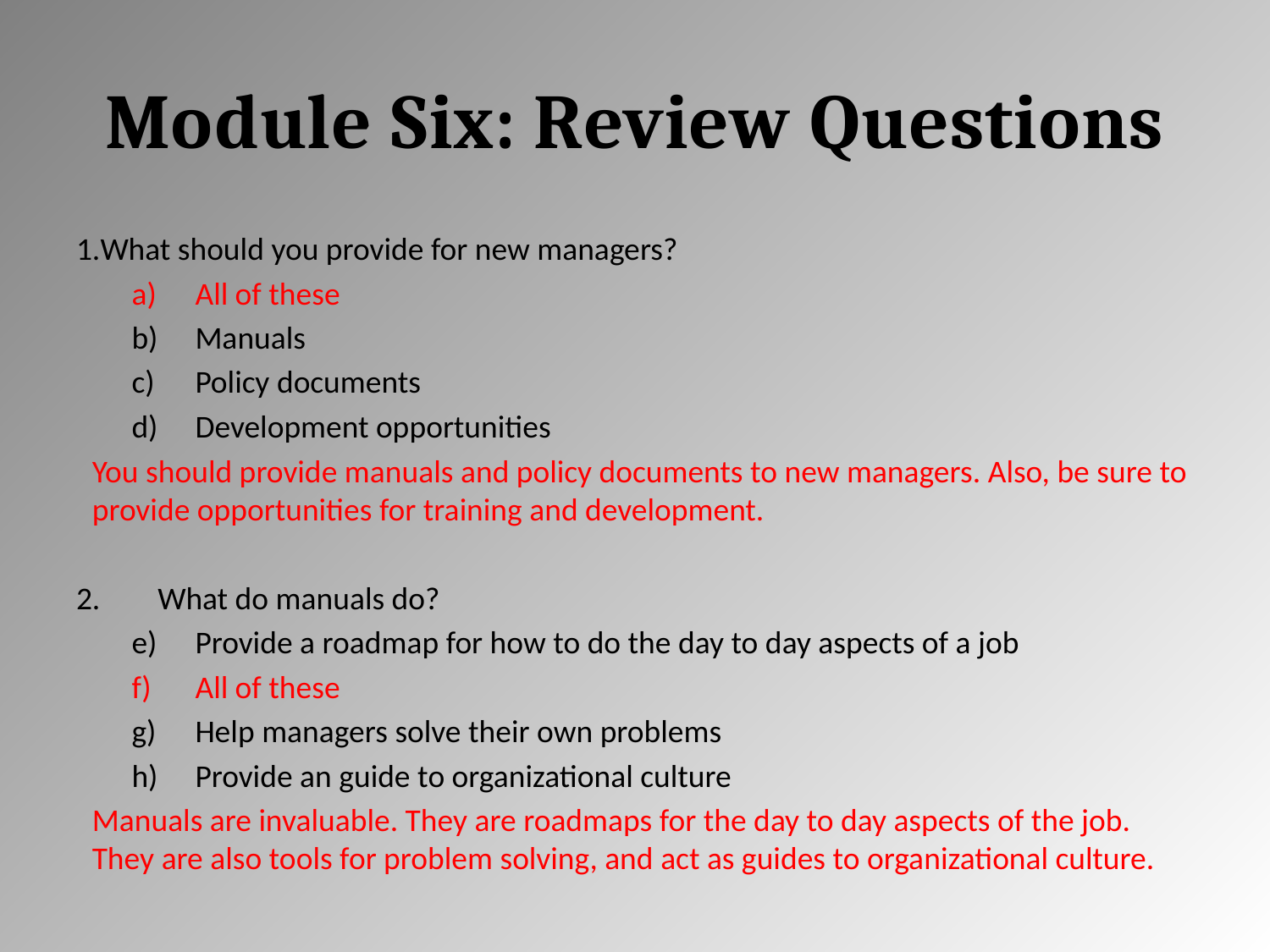

# Module Six: Review Questions
What should you provide for new managers?
All of these
Manuals
Policy documents
Development opportunities
	You should provide manuals and policy documents to new managers. Also, be sure to provide opportunities for training and development.

2.        What do manuals do?
Provide a roadmap for how to do the day to day aspects of a job
All of these
Help managers solve their own problems
Provide an guide to organizational culture
	Manuals are invaluable. They are roadmaps for the day to day aspects of the job. They are also tools for problem solving, and act as guides to organizational culture.